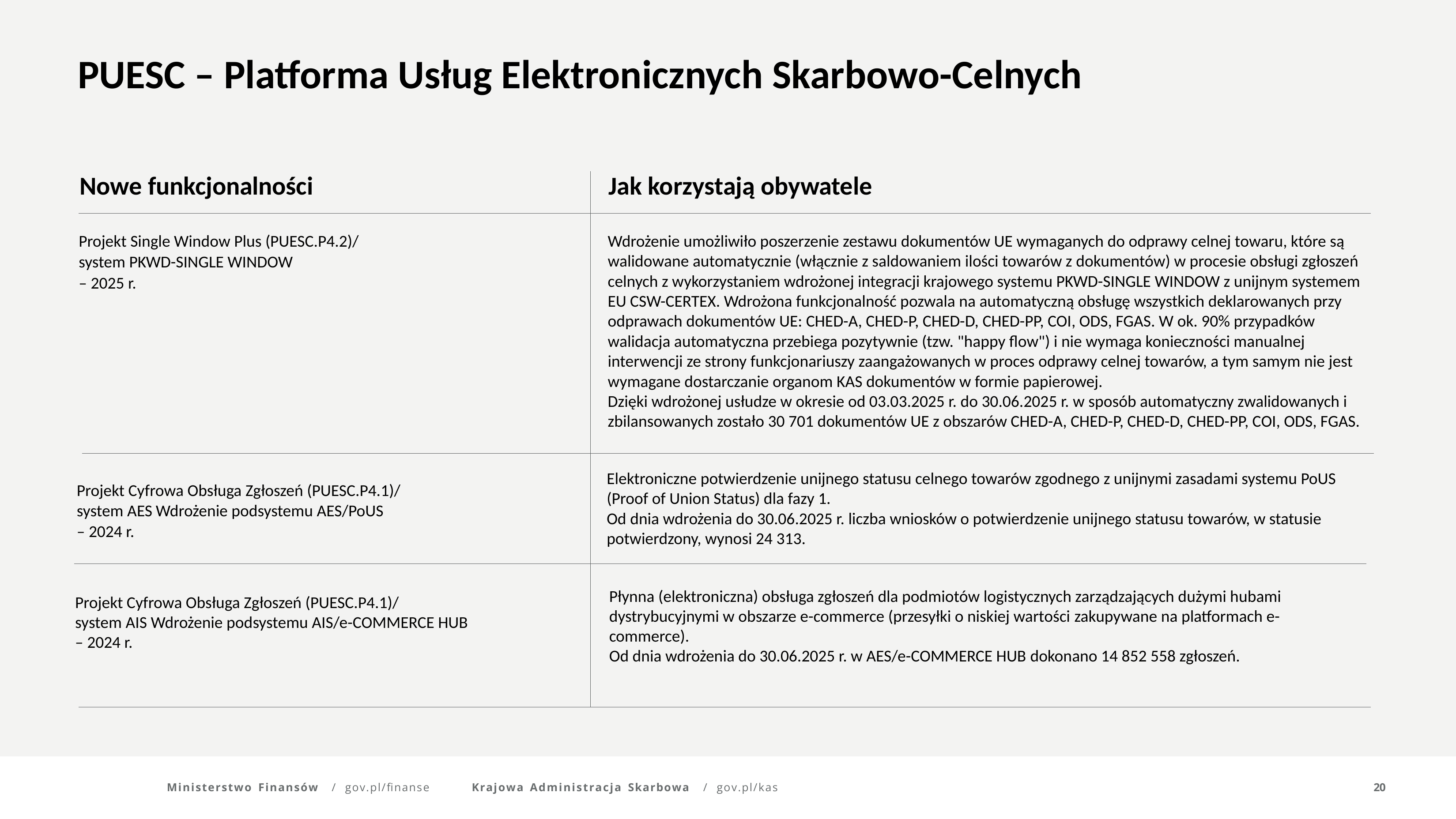

PUESC – Platforma Usług Elektronicznych Skarbowo-Celnych
Nowe funkcjonalności
Jak korzystają obywatele

Projekt Single Window Plus (PUESC.P4.2)/
system PKWD-SINGLE WINDOW
– 2025 r.
Wdrożenie umożliwiło poszerzenie zestawu dokumentów UE wymaganych do odprawy celnej towaru, które są walidowane automatycznie (włącznie z saldowaniem ilości towarów z dokumentów) w procesie obsługi zgłoszeń celnych z wykorzystaniem wdrożonej integracji krajowego systemu PKWD-SINGLE WINDOW z unijnym systemem EU CSW-CERTEX. Wdrożona funkcjonalność pozwala na automatyczną obsługę wszystkich deklarowanych przy odprawach dokumentów UE: CHED-A, CHED-P, CHED-D, CHED-PP, COI, ODS, FGAS. W ok. 90% przypadków walidacja automatyczna przebiega pozytywnie (tzw. "happy flow") i nie wymaga konieczności manualnej interwencji ze strony funkcjonariuszy zaangażowanych w proces odprawy celnej towarów, a tym samym nie jest wymagane dostarczanie organom KAS dokumentów w formie papierowej.
Dzięki wdrożonej usłudze w okresie od 03.03.2025 r. do 30.06.2025 r. w sposób automatyczny zwalidowanych i zbilansowanych zostało 30 701 dokumentów UE z obszarów CHED-A, CHED-P, CHED-D, CHED-PP, COI, ODS, FGAS.

Elektroniczne potwierdzenie unijnego statusu celnego towarów zgodnego z unijnymi zasadami systemu PoUS (Proof of Union Status) dla fazy 1.
Od dnia wdrożenia do 30.06.2025 r. liczba wniosków o potwierdzenie unijnego statusu towarów, w statusie potwierdzony, wynosi 24 313.
Projekt Cyfrowa Obsługa Zgłoszeń (PUESC.P4.1)/
system AES Wdrożenie podsystemu AES/PoUS
– 2024 r.

Płynna (elektroniczna) obsługa zgłoszeń dla podmiotów logistycznych zarządzających dużymi hubami dystrybucyjnymi w obszarze e-commerce (przesyłki o niskiej wartości zakupywane na platformach e-commerce).
Od dnia wdrożenia do 30.06.2025 r. w AES/e-COMMERCE HUB dokonano 14 852 558 zgłoszeń.
Projekt Cyfrowa Obsługa Zgłoszeń (PUESC.P4.1)/
system AIS Wdrożenie podsystemu AIS/e-COMMERCE HUB
– 2024 r.

Ministerstwo Finansów	/	gov.pl/finanse
Krajowa Administracja Skarbowa	/	gov.pl/kas
20